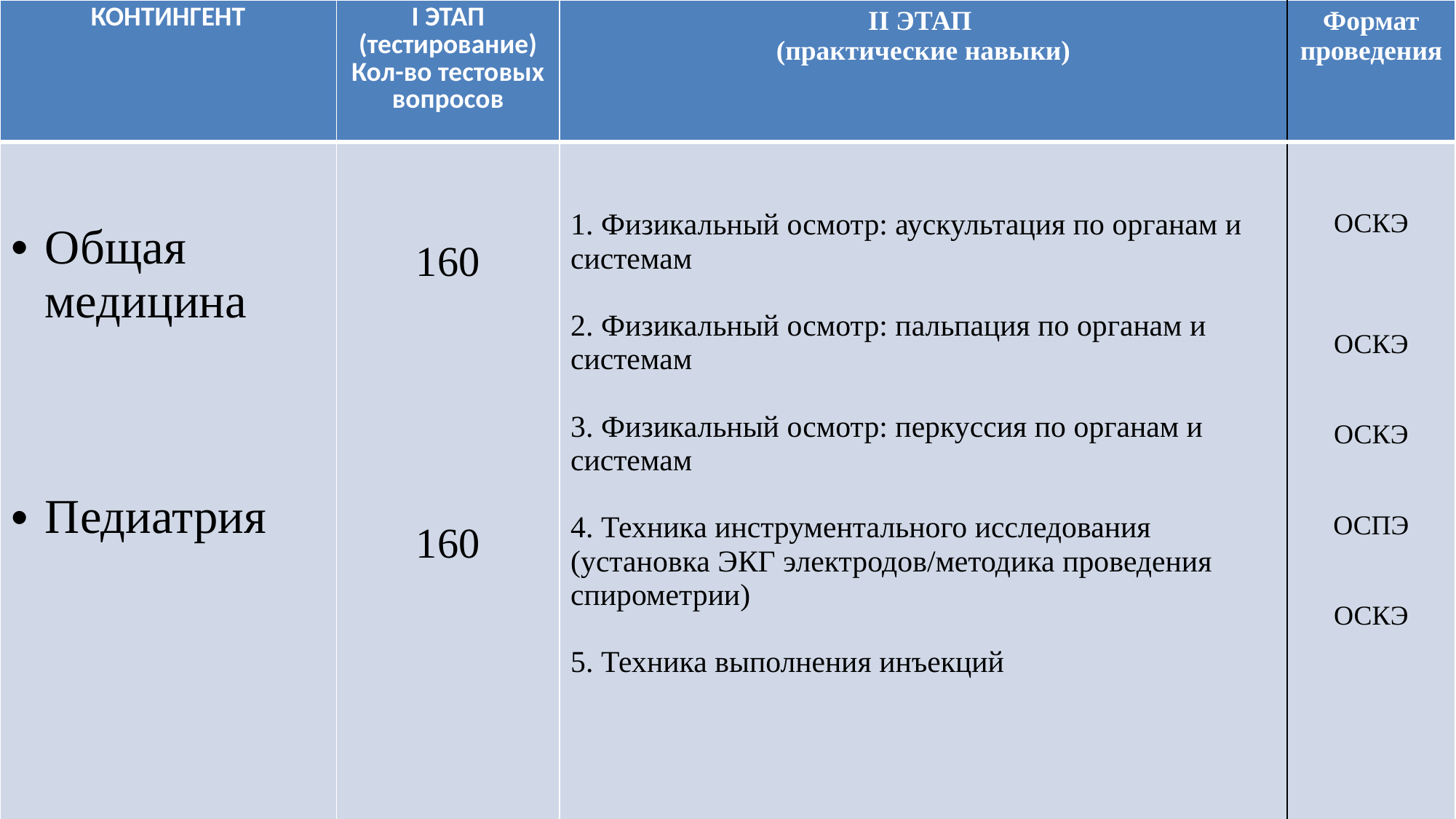

| КОНТИНГЕНТ | I ЭТАП (тестирование) Кол-во тестовых вопросов | II ЭТАП (практические навыки) | Формат проведения |
| --- | --- | --- | --- |
| Общая медицина Педиатрия | 160 160 | 1. Физикальный осмотр: аускультация по органам и системам 2. Физикальный осмотр: пальпация по органам и системам 3. Физикальный осмотр: перкуссия по органам и системам 4. Техника инструментального исследования (установка ЭКГ электродов/методика проведения спирометрии) 5. Техника выполнения инъекций | ОСКЭ ОСКЭ ОСКЭ ОСПЭ ОСКЭ |
#